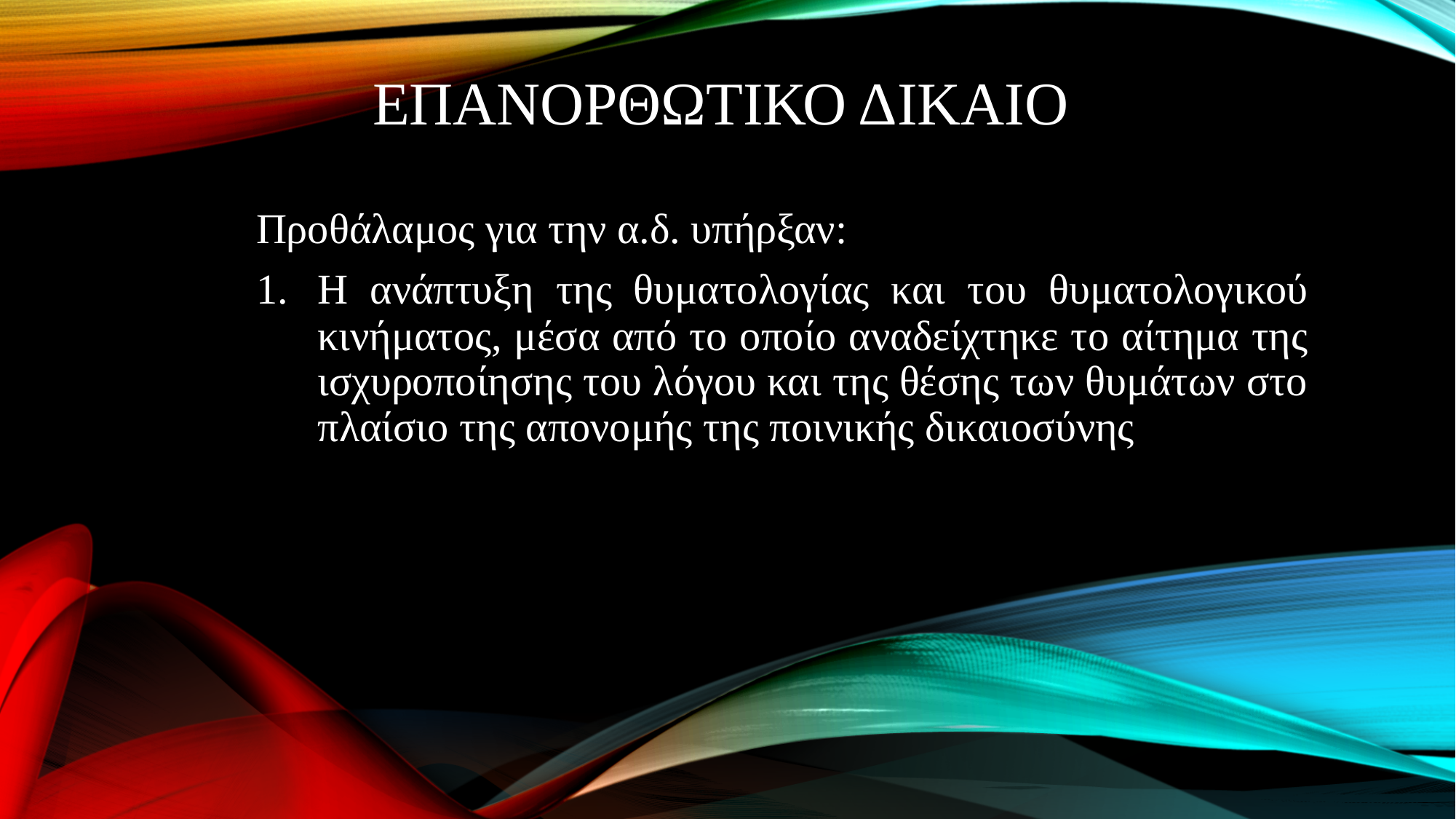

# ΕΠΑΝΟΡΘΩΤΙΚΟ ΔΙΚΑΙΟ
Προθάλαμος για την α.δ. υπήρξαν:
Η ανάπτυξη της θυματολογίας και του θυματολογικού κινήματος, μέσα από το οποίο αναδείχτηκε το αίτημα της ισχυροποίησης του λόγου και της θέσης των θυμάτων στο πλαίσιο της απονομής της ποινικής δικαιοσύνης